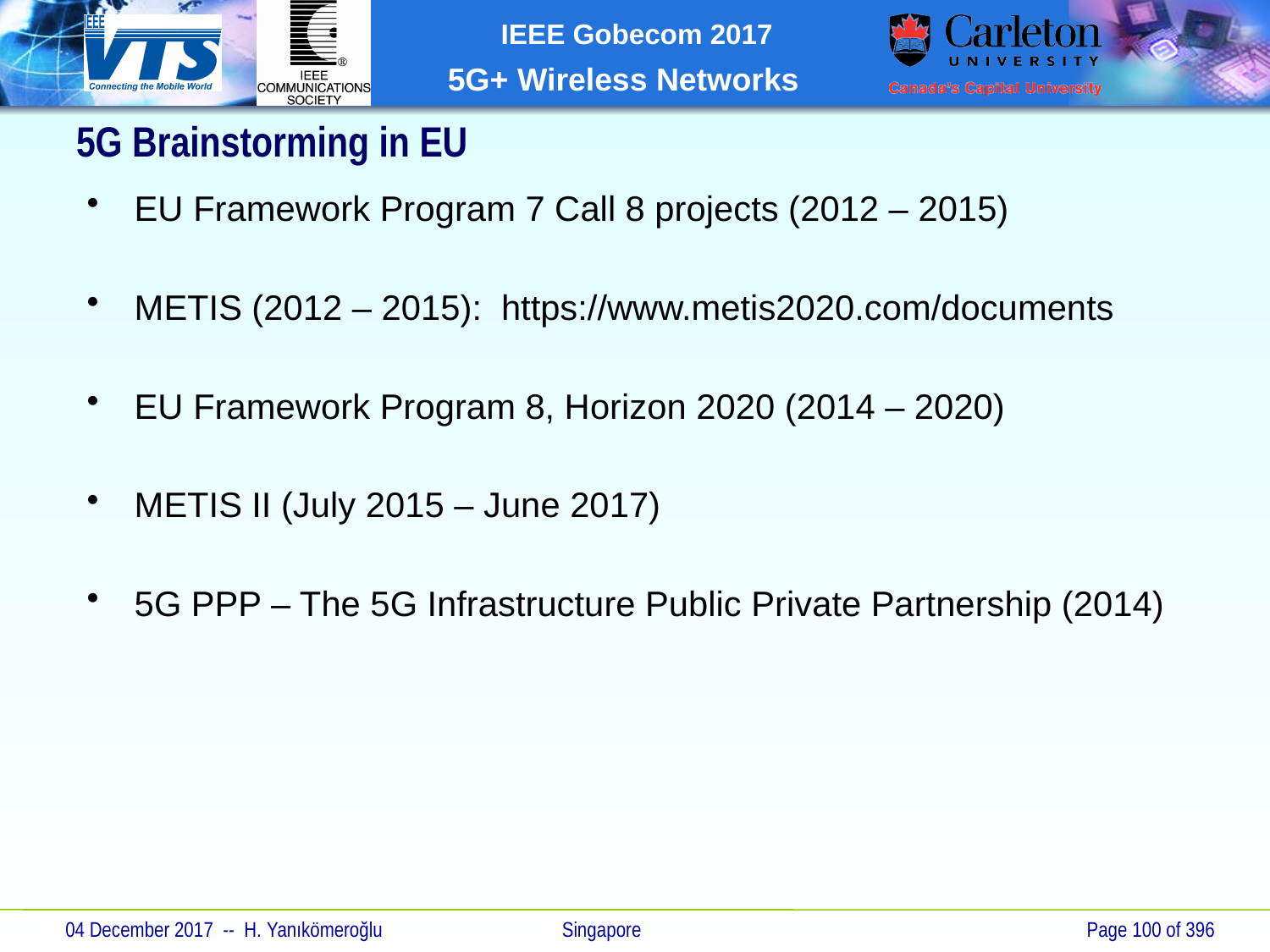

# 5G Brainstorming in EU
EU Framework Program 7 Call 8 projects (2012 – 2015)

METIS (2012 – 2015):  https://www.metis2020.com/documents

EU Framework Program 8, Horizon 2020 (2014 – 2020)

METIS II (July 2015 – June 2017)

5G PPP – The 5G Infrastructure Public Private Partnership (2014)